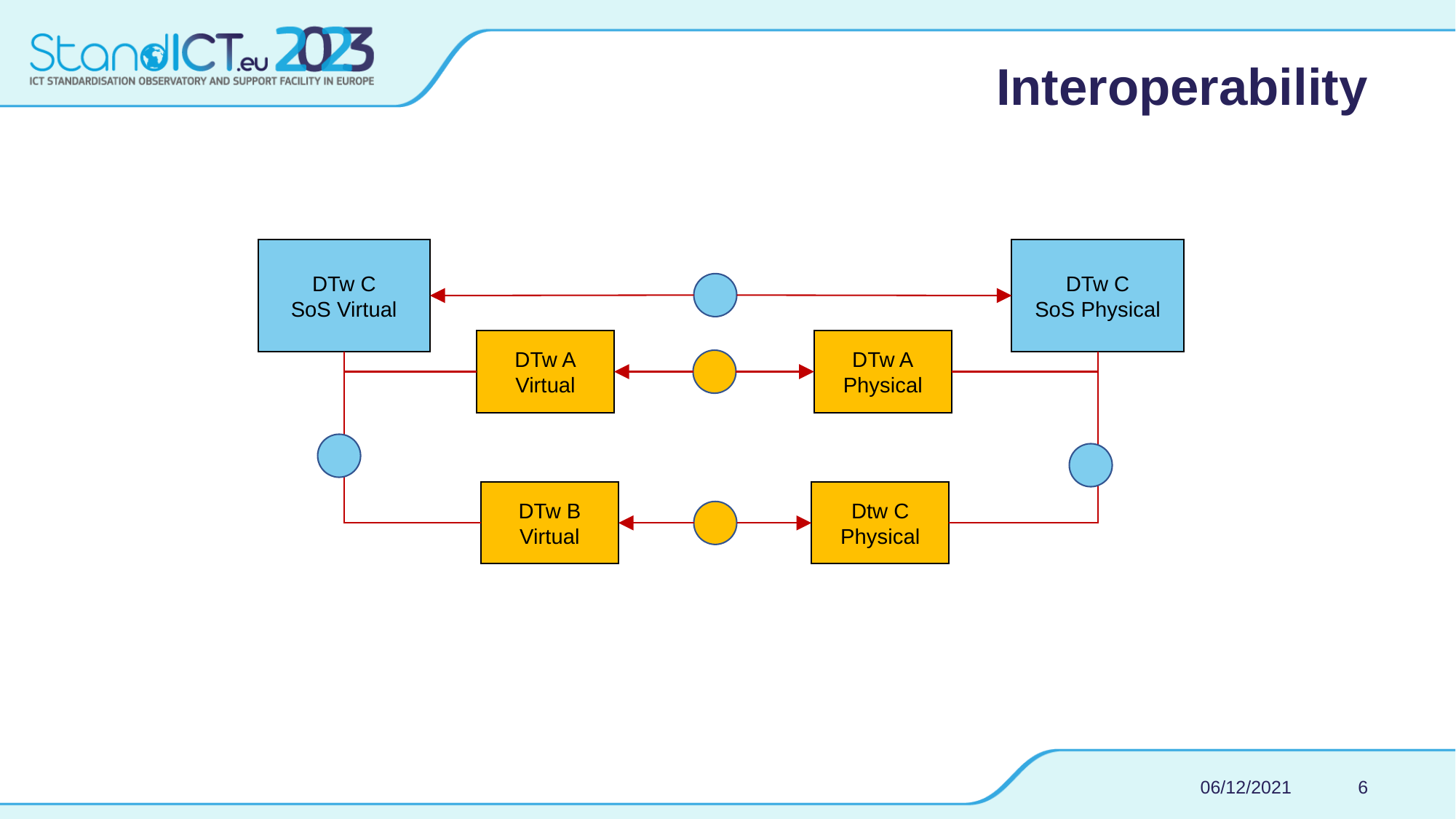

# Interoperability
DTw C
SoS Virtual
DTw C
SoS Physical

DTw A
Virtual
DTw A
Physical

DTw B
Virtual
Dtw C
Physical

06/12/2021
6